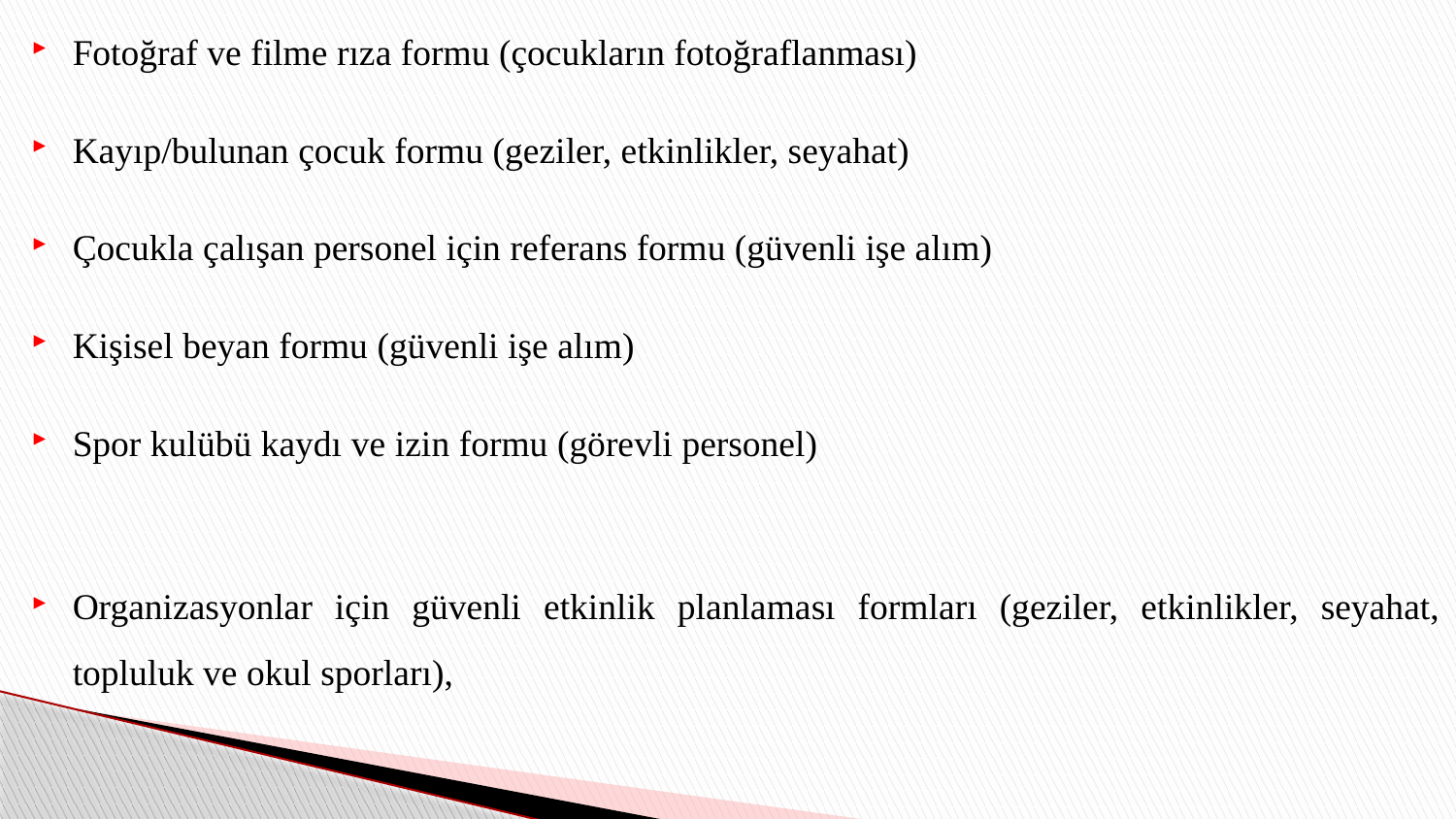

Fotoğraf ve filme rıza formu (çocukların fotoğraflanması)
Kayıp/bulunan çocuk formu (geziler, etkinlikler, seyahat)
Çocukla çalışan personel için referans formu (güvenli işe alım)
Kişisel beyan formu (güvenli işe alım)
Spor kulübü kaydı ve izin formu (görevli personel)
Organizasyonlar için güvenli etkinlik planlaması formları (geziler, etkinlikler, seyahat, topluluk ve okul sporları),